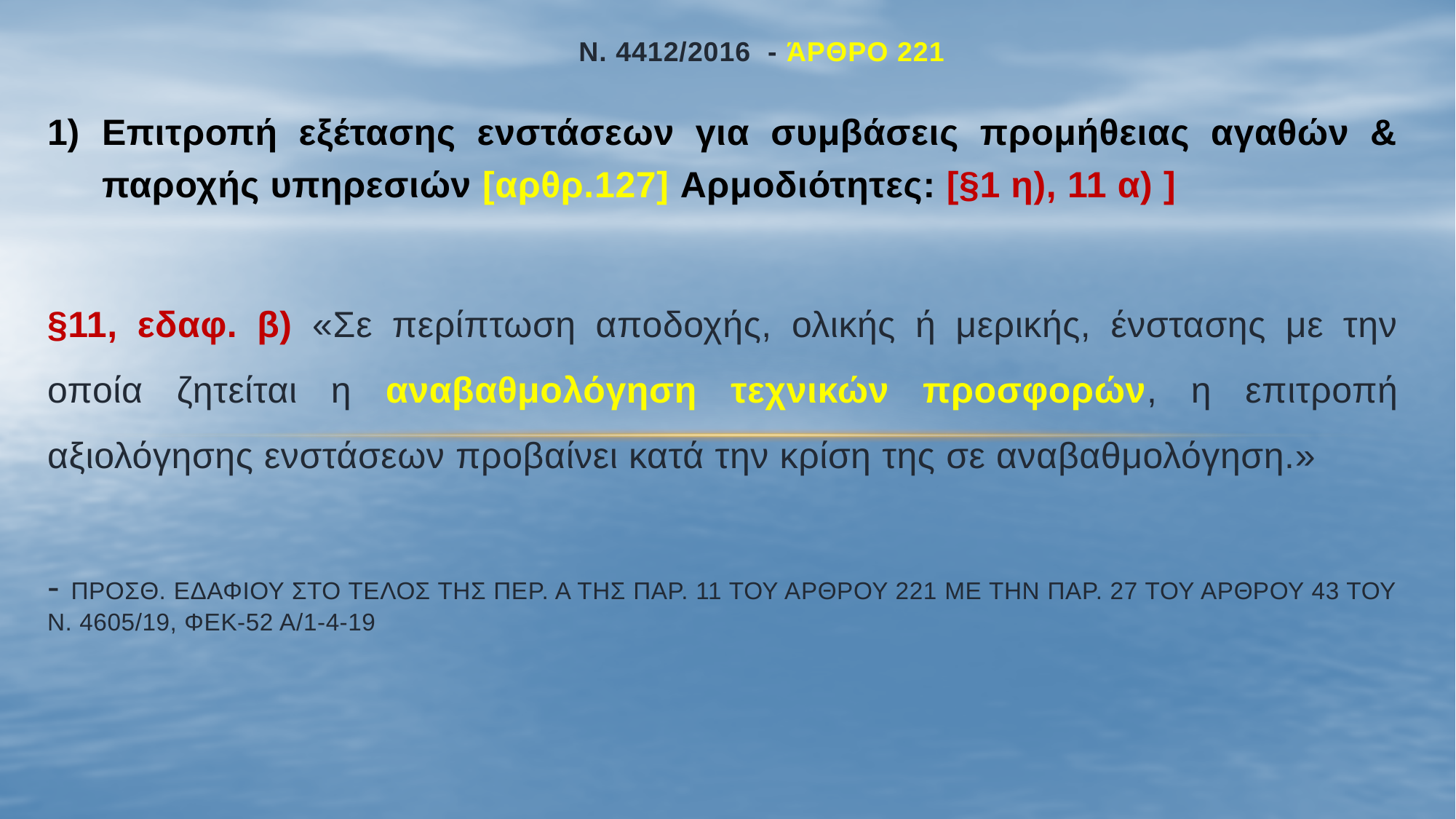

# ν. 4412/2016  - Άρθρο 221
Επιτροπή εξέτασης ενστάσεων για συμβάσεις προμήθειας αγαθών & παροχής υπηρεσιών [αρθρ.127] Αρμοδιότητες: [§1 η), 11 α) ]

§11, εδαφ. β) «Σε περίπτωση αποδοχής, ολικής ή μερικής, ένστασης με την οποία ζητείται η αναβαθμολόγηση τεχνικών προσφορών, η επιτροπή αξιολόγησης ενστάσεων προβαίνει κατά την κρίση της σε αναβαθμολόγηση.»

- ΠΡΟΣΘ. ΕΔΑΦΙΟΥ ΣΤΟ ΤΕΛΟΣ ΤΗΣ ΠΕΡ. Α ΤΗΣ ΠΑΡ. 11 ΤΟΥ ΑΡΘΡΟΥ 221 ΜΕ ΤΗΝ ΠΑΡ. 27 ΤΟΥ ΑΡΘΡΟΥ 43 ΤΟΥ Ν. 4605/19, ΦΕΚ-52 Α/1-4-19